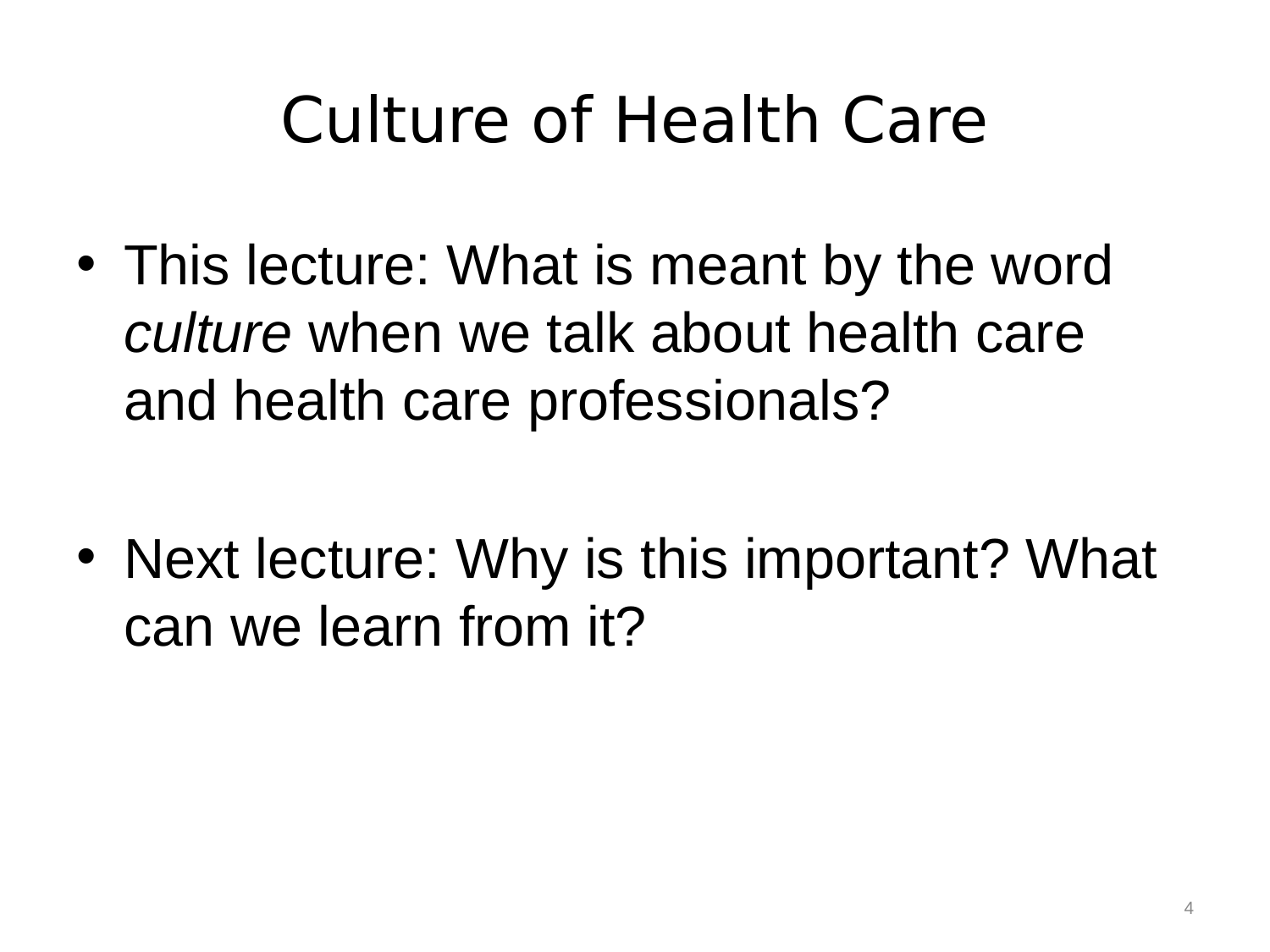

# Culture of Health Care
This lecture: What is meant by the word culture when we talk about health care and health care professionals?

Next lecture: Why is this important? What can we learn from it?
4